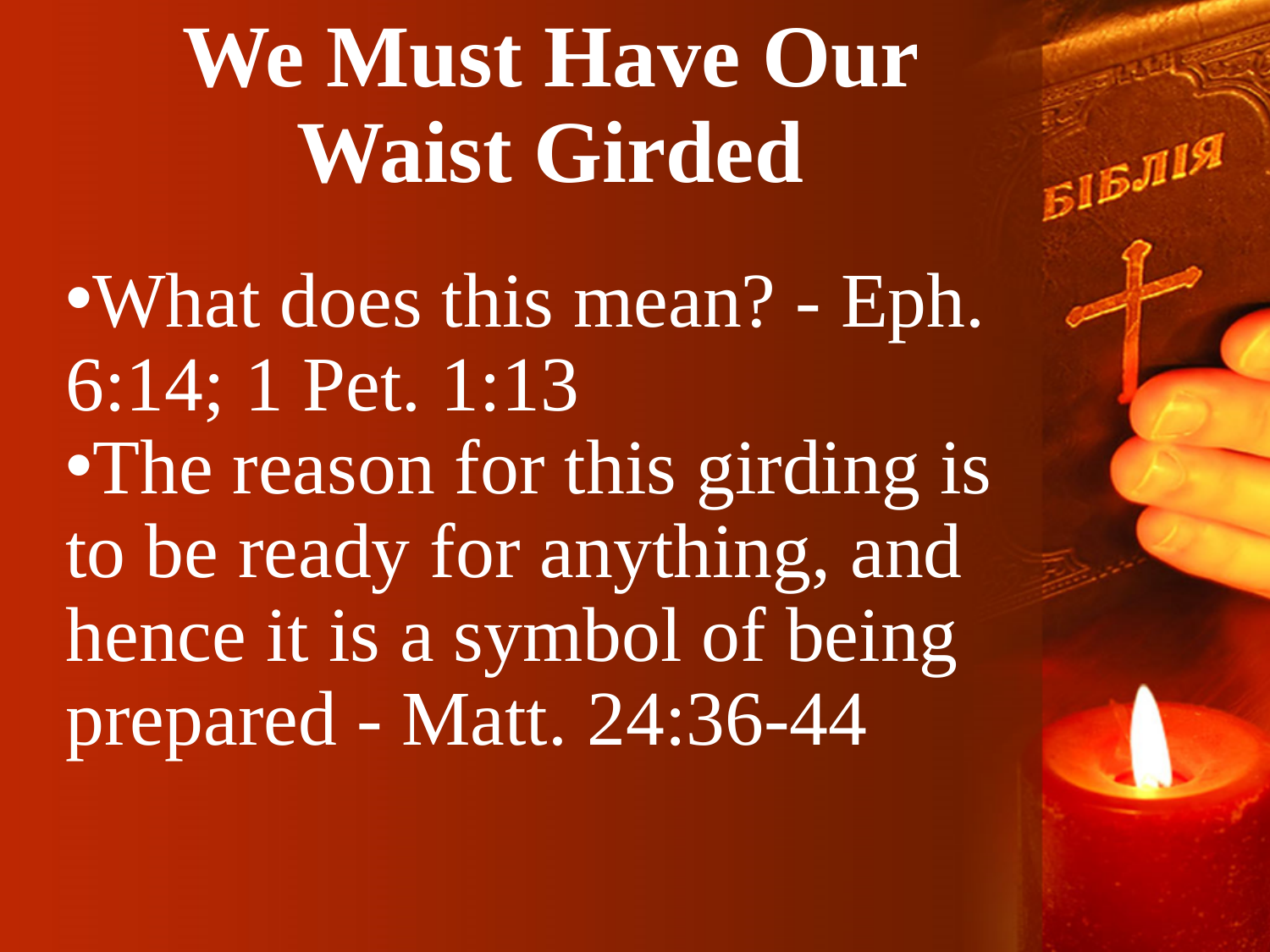

# We Must Have Our Waist Girded
What does this mean? - Eph. 6:14; 1 Pet. 1:13
The reason for this girding is to be ready for anything, and hence it is a symbol of being prepared - Matt. 24:36-44